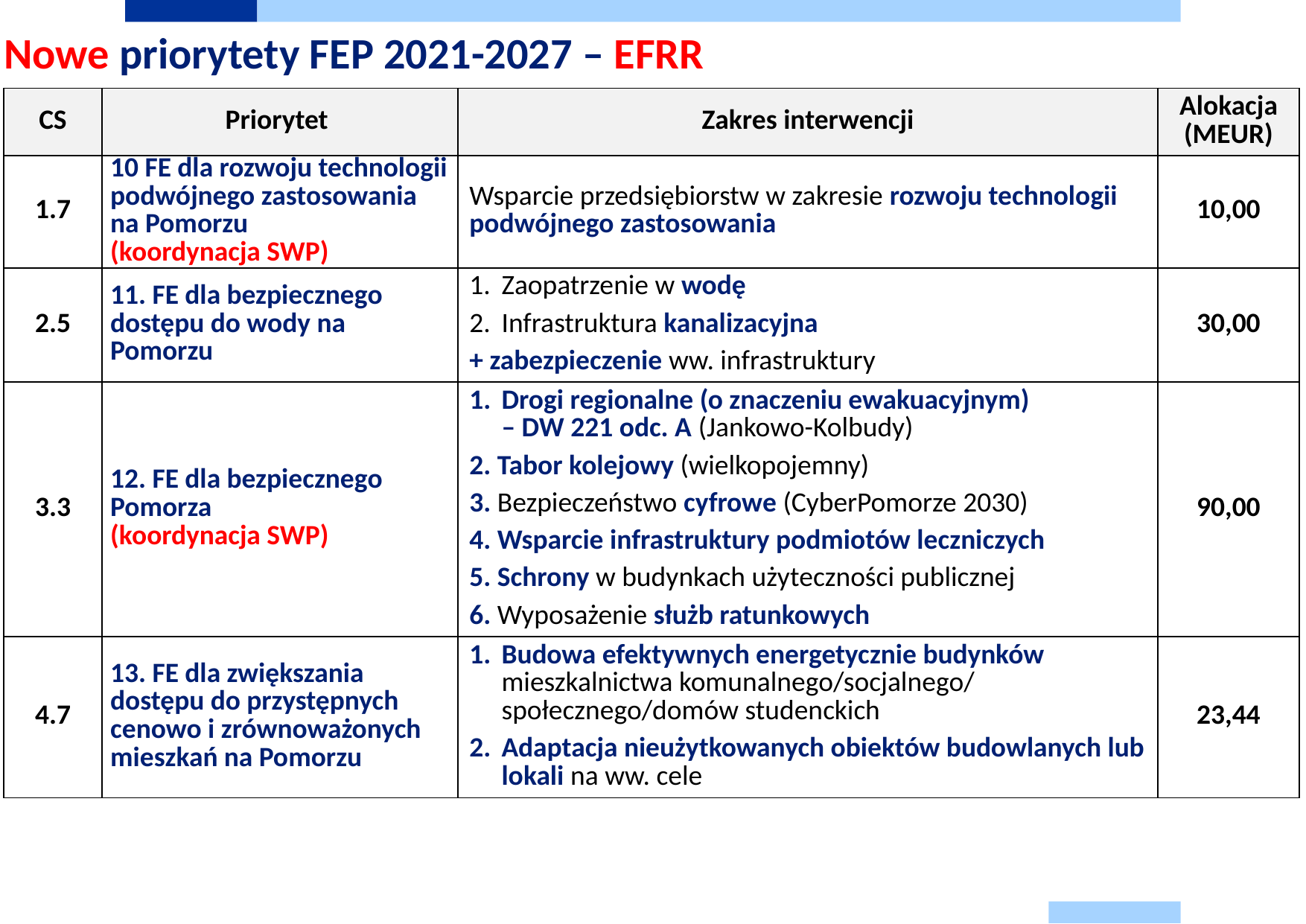

# Nowe priorytety FEP 2021-2027 – EFRR
| CS | Priorytet | Zakres interwencji | Alokacja (MEUR) |
| --- | --- | --- | --- |
| 1.7 | 10 FE dla rozwoju technologii podwójnego zastosowania na Pomorzu (koordynacja SWP) | Wsparcie przedsiębiorstw w zakresie rozwoju technologii podwójnego zastosowania | 10,00 |
| 2.5 | 11. FE dla bezpiecznego dostępu do wody na Pomorzu | Zaopatrzenie w wodę Infrastruktura kanalizacyjna + zabezpieczenie ww. infrastruktury | 30,00 |
| 3.3 | 12. FE dla bezpiecznego Pomorza (koordynacja SWP) | Drogi regionalne (o znaczeniu ewakuacyjnym) – DW 221 odc. A (Jankowo-Kolbudy) 2. Tabor kolejowy (wielkopojemny) 3. Bezpieczeństwo cyfrowe (CyberPomorze 2030) 4. Wsparcie infrastruktury podmiotów leczniczych 5. Schrony w budynkach użyteczności publicznej 6. Wyposażenie służb ratunkowych | 90,00 |
| 4.7 | 13. FE dla zwiększania dostępu do przystępnych cenowo i zrównoważonych mieszkań na Pomorzu | Budowa efektywnych energetycznie budynków mieszkalnictwa komunalnego/socjalnego/ społecznego/domów studenckich Adaptacja nieużytkowanych obiektów budowlanych lub lokali na ww. cele | 23,44 |